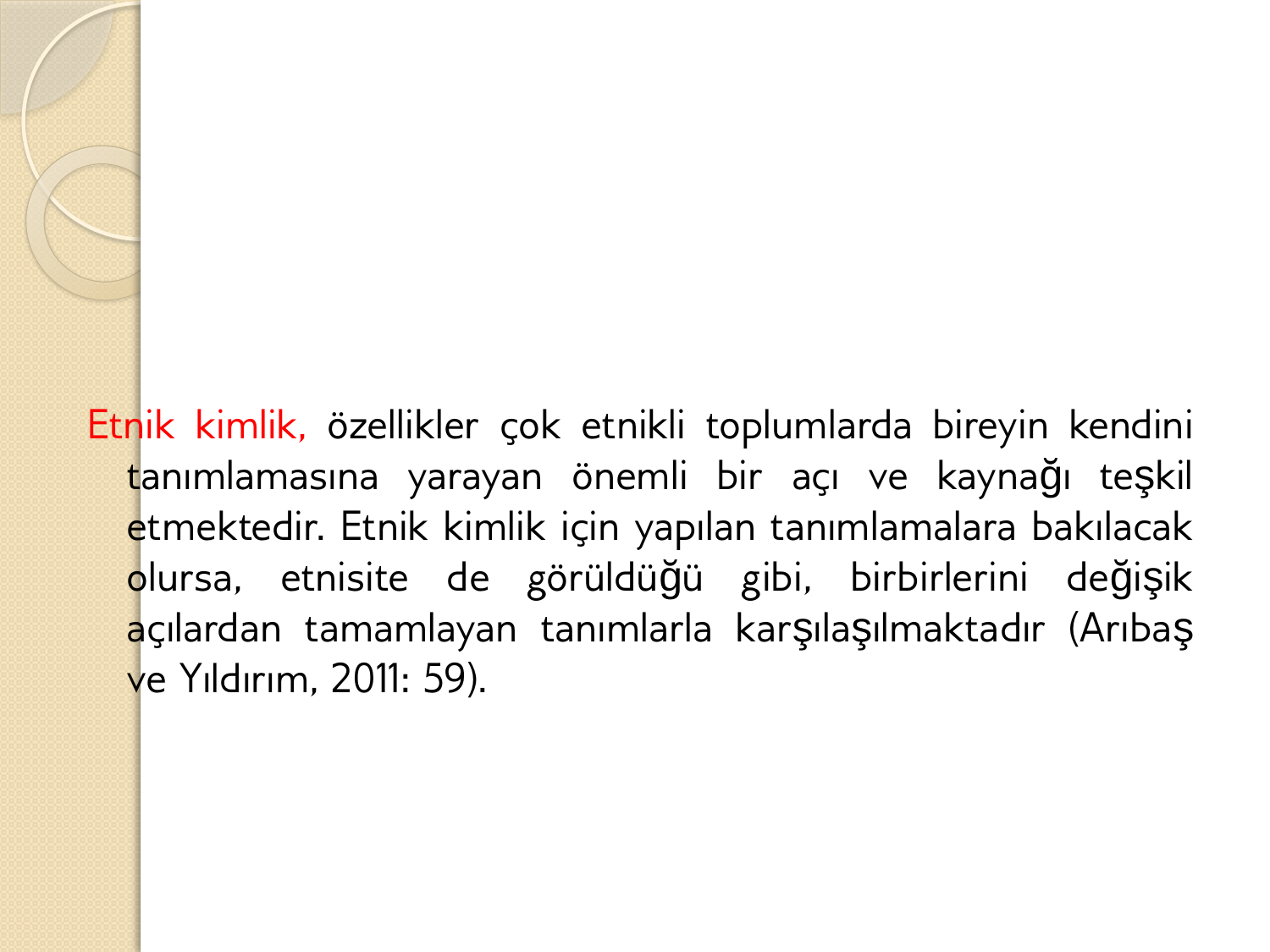

Etnik kimlik, özellikler çok etnikli toplumlarda bireyin kendini tanımlamasına yarayan önemli bir açı ve kaynağı teşkil etmektedir. Etnik kimlik için yapılan tanımlamalara bakılacak olursa, etnisite de görüldüğü gibi, birbirlerini değişik açılardan tamamlayan tanımlarla karşılaşılmaktadır (Arıbaş ve Yıldırım, 2011: 59).